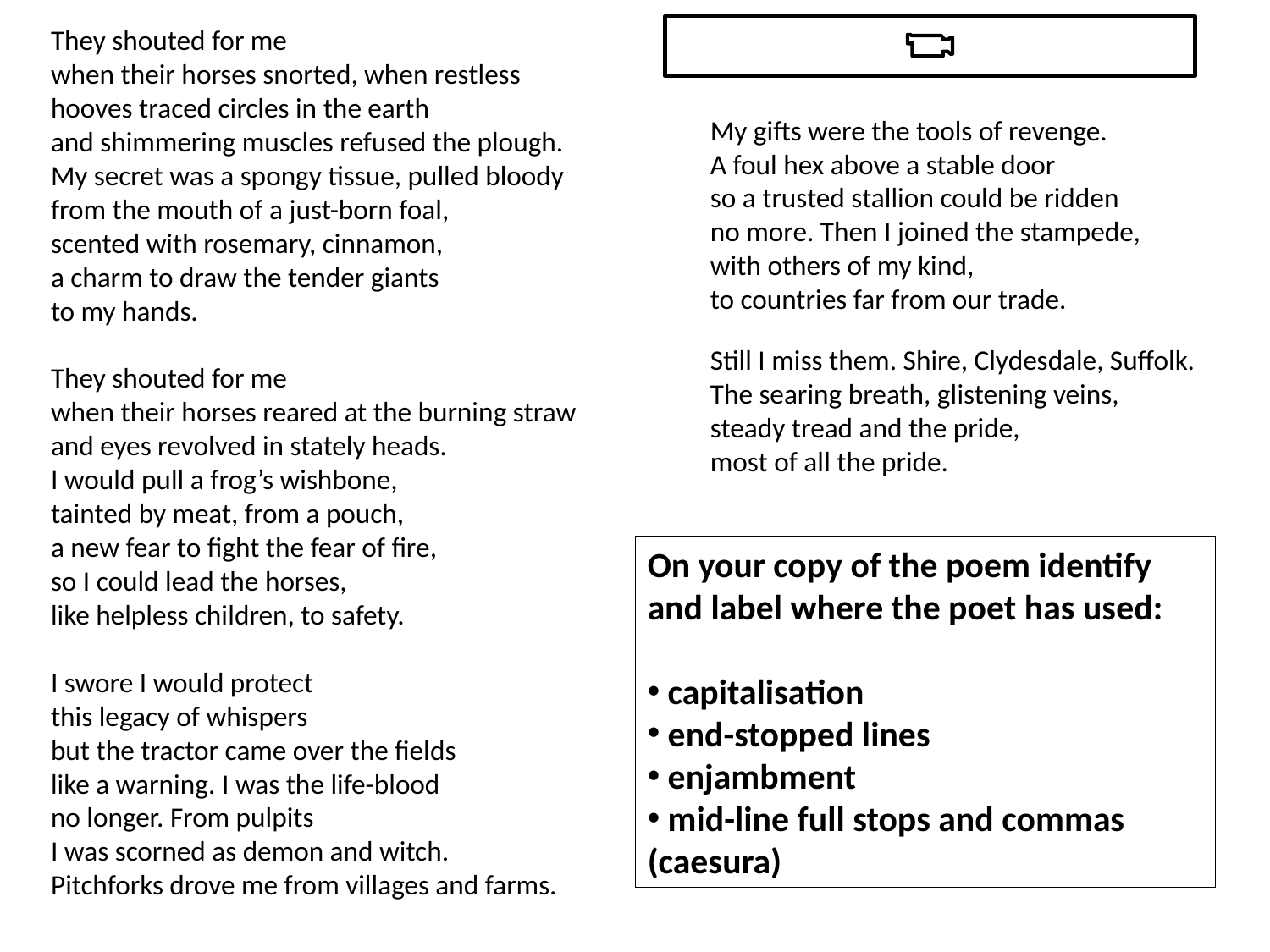

They shouted for me
when their horses snorted, when restless
hooves traced circles in the earth
and shimmering muscles refused the plough.
My secret was a spongy tissue, pulled bloody
from the mouth of a just-born foal,
scented with rosemary, cinnamon,
a charm to draw the tender giants
to my hands.

They shouted for me
when their horses reared at the burning straw
and eyes revolved in stately heads.
I would pull a frog’s wishbone,
tainted by meat, from a pouch,
a new fear to fight the fear of fire,
so I could lead the horses,
like helpless children, to safety.

I swore I would protect
this legacy of whispers
but the tractor came over the fields
like a warning. I was the life-blood
no longer. From pulpits
I was scorned as demon and witch.
Pitchforks drove me from villages and farms.

My gifts were the tools of revenge.
A foul hex above a stable door
so a trusted stallion could be ridden
no more. Then I joined the stampede,
with others of my kind,
to countries far from our trade.

Still I miss them. Shire, Clydesdale, Suffolk.
The searing breath, glistening veins,
steady tread and the pride,
most of all the pride.

On your copy of the poem identify and label where the poet has used:

 capitalisation
 end-stopped lines
 enjambment
 mid-line full stops and commas (caesura)